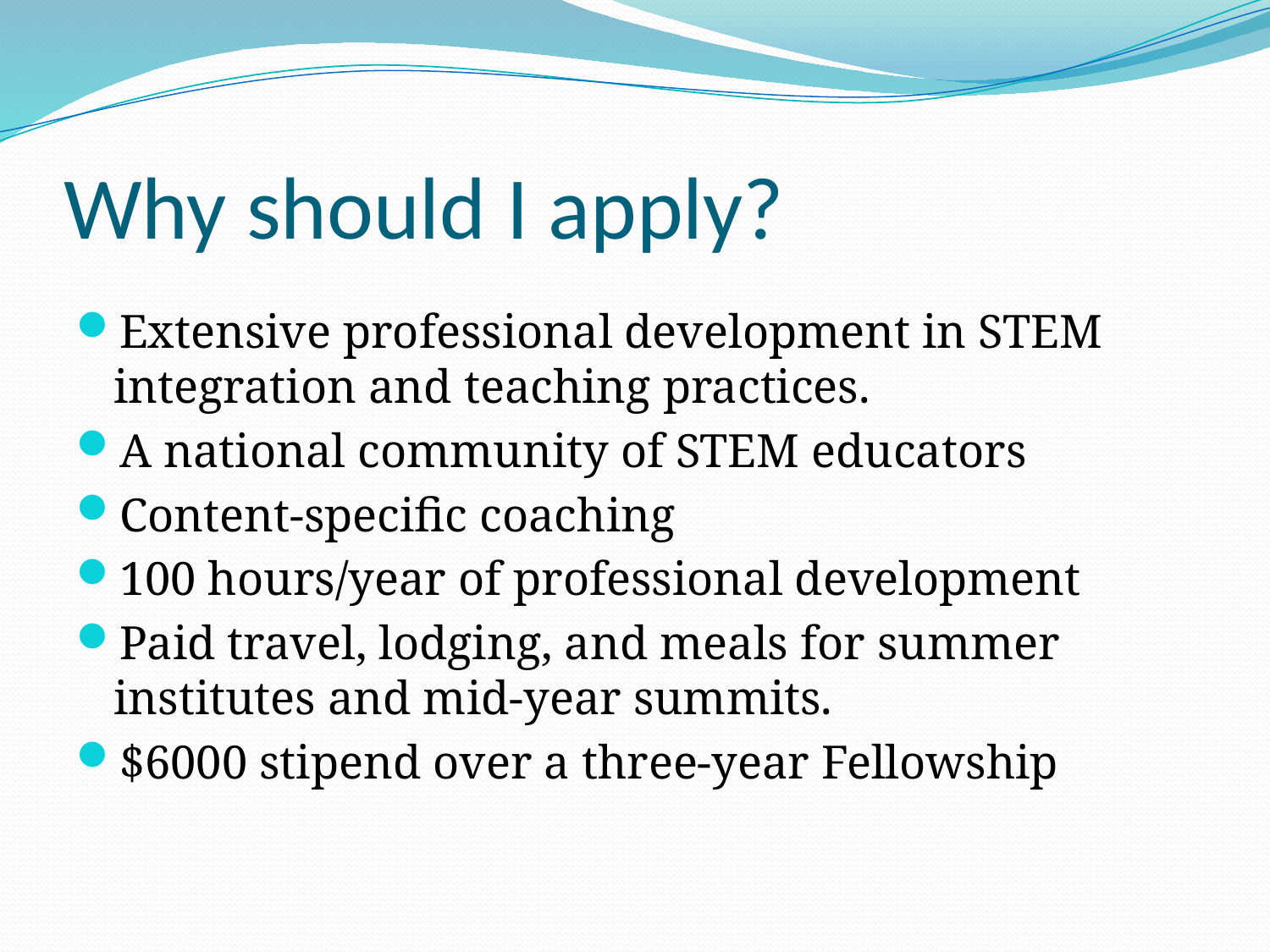

# Why should I apply?
Extensive professional development in STEM integration and teaching practices.
A national community of STEM educators
Content-specific coaching
100 hours/year of professional development
Paid travel, lodging, and meals for summer institutes and mid-year summits.
$6000 stipend over a three-year Fellowship